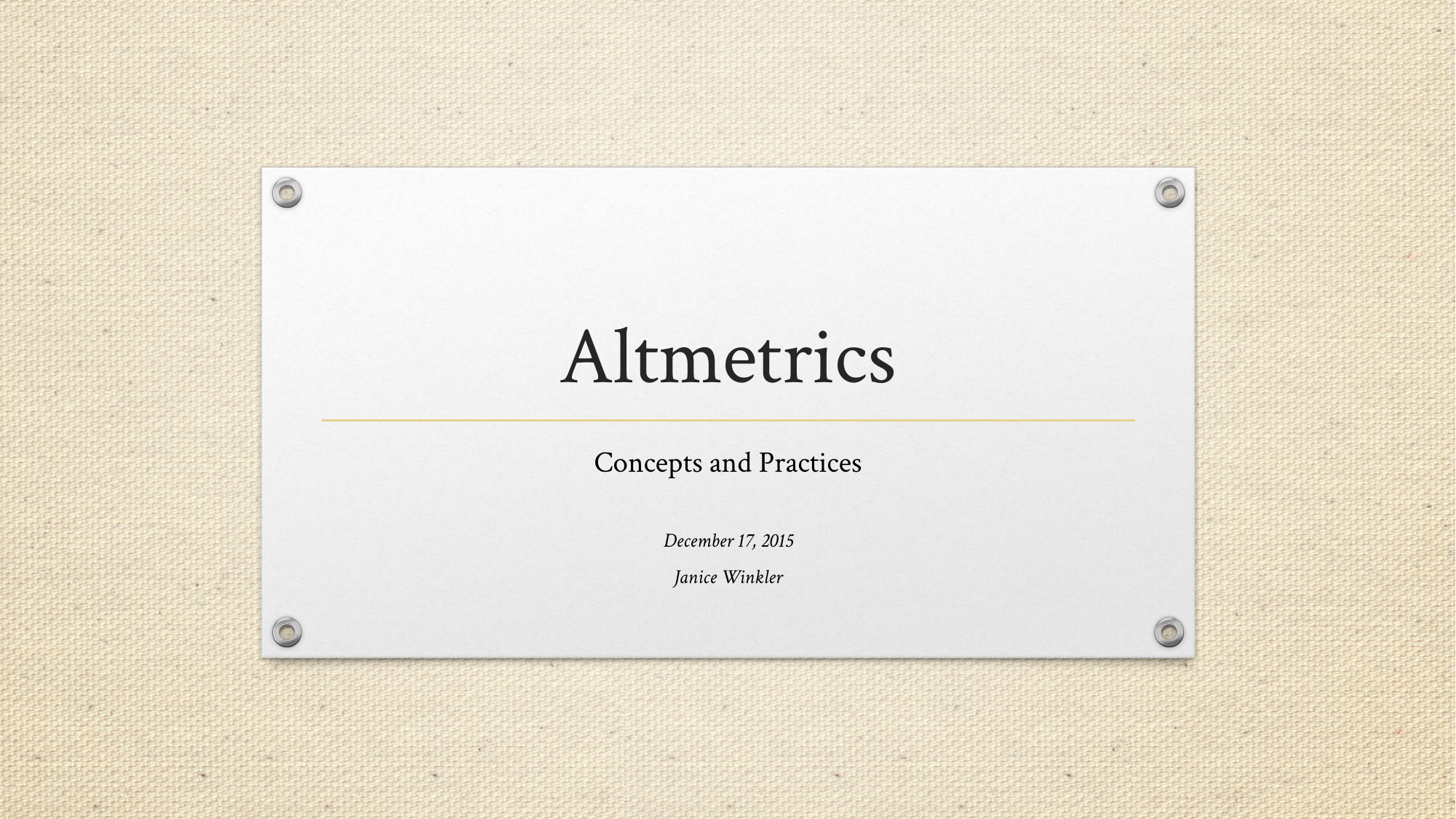

# Altmetrics
Concepts and Practices

December 17, 2015
Janice Winkler